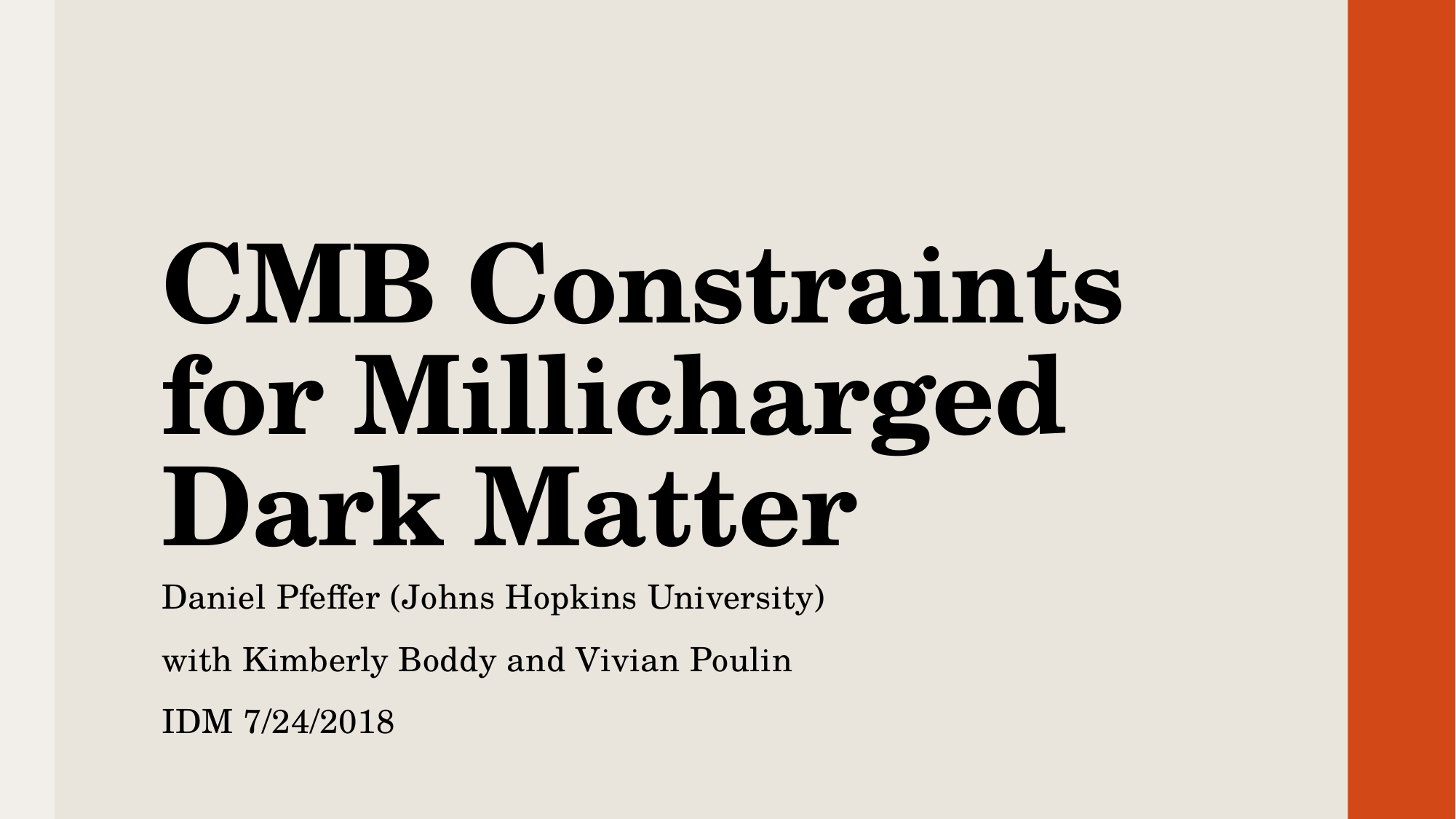

# CMB Constraints for Millicharged Dark Matter
Daniel Pfeffer (Johns Hopkins University)
with Kimberly Boddy and Vivian Poulin
IDM 7/24/2018